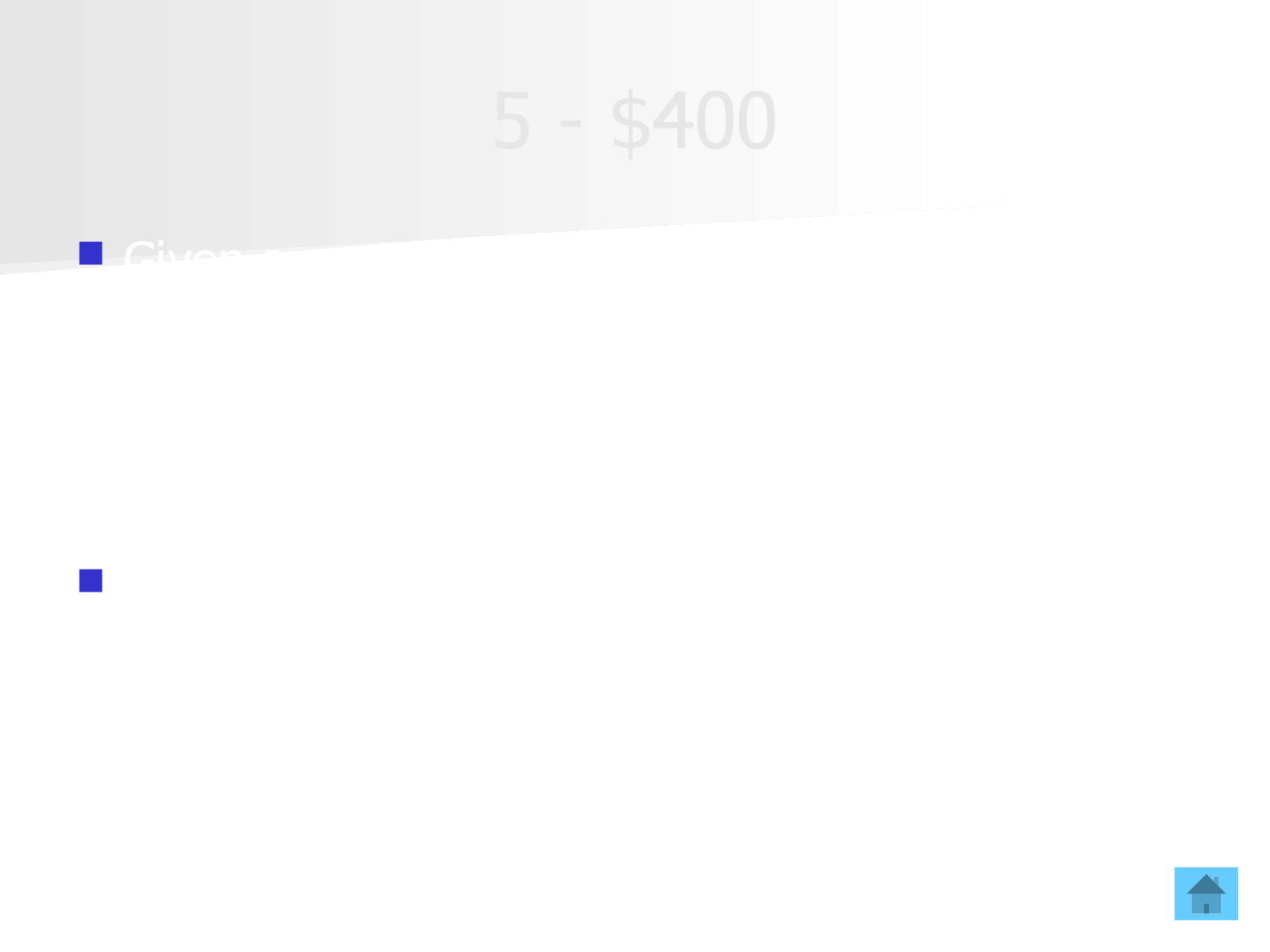

# 5 - $400
Given a center of dilation at F (-2, -4), where would G’ be located if G is at (1, 0) and the scale factor is 3?
G’ (7, 8)